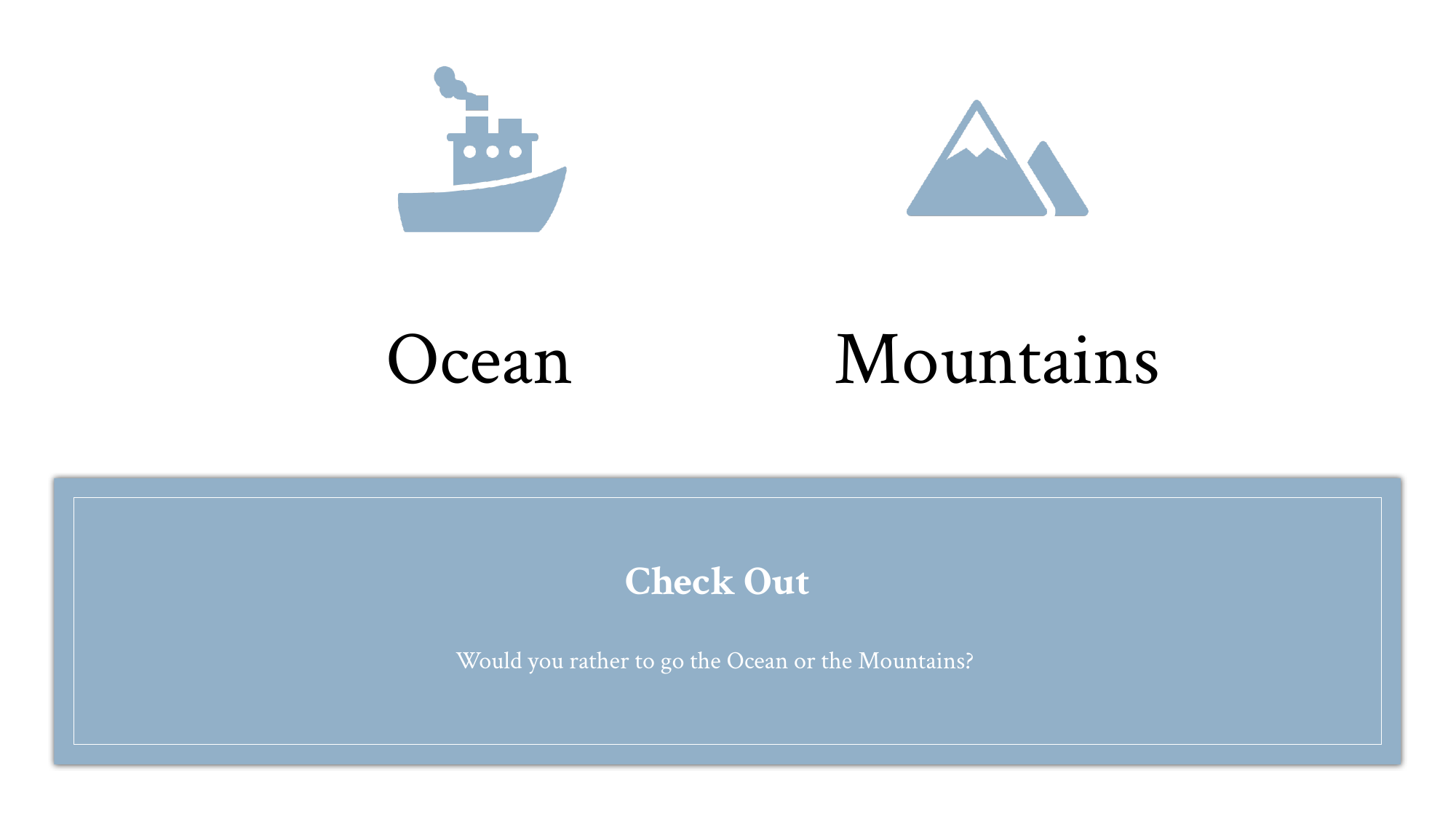

Ocean
Mountains

# Check Out Would you rather to go the Ocean or the Mountains?